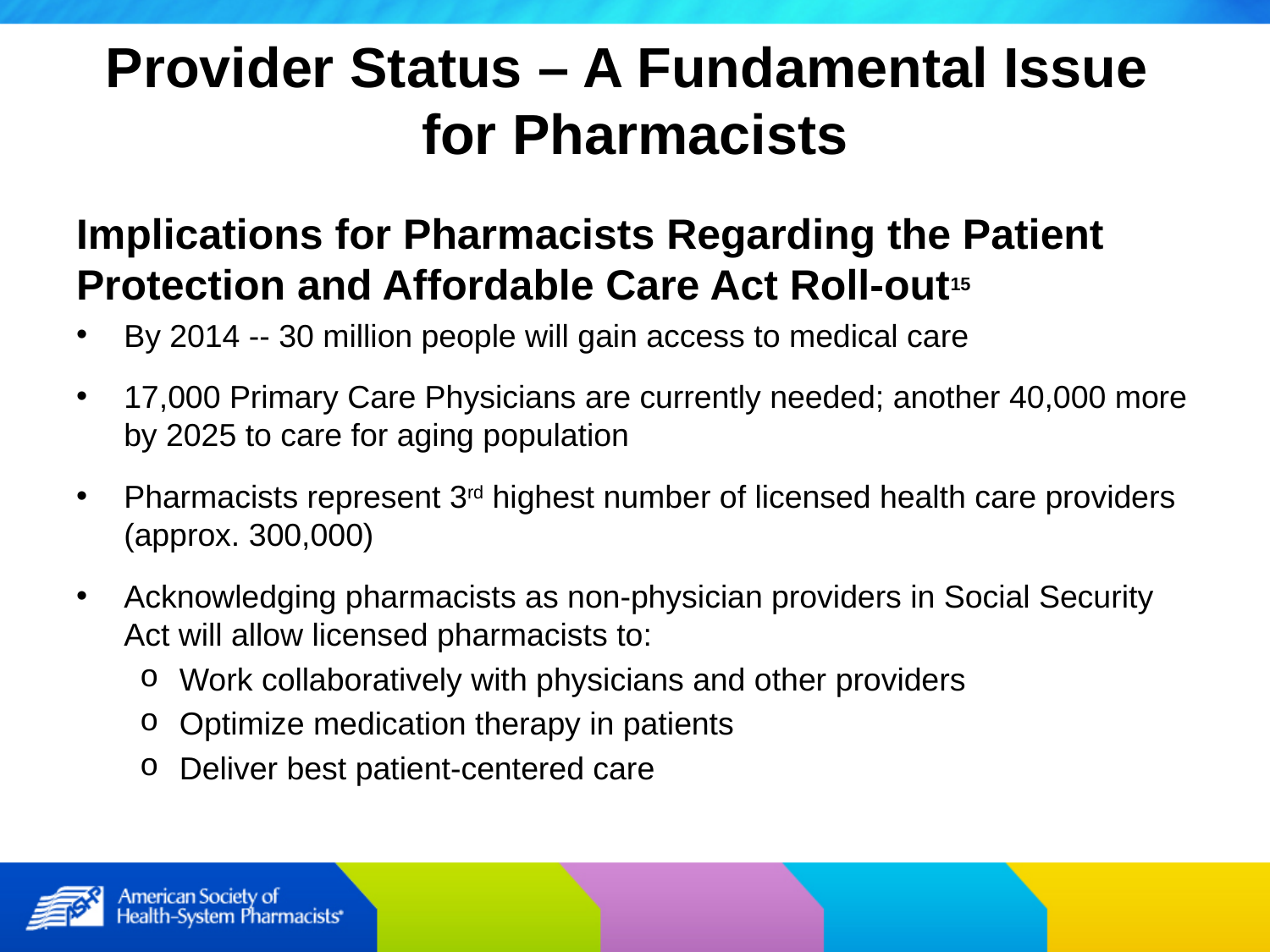

Provider Status – A Fundamental Issue
for Pharmacists
Implications for Pharmacists Regarding the Patient Protection and Affordable Care Act Roll-out15
By 2014 -- 30 million people will gain access to medical care

17,000 Primary Care Physicians are currently needed; another 40,000 more by 2025 to care for aging population

Pharmacists represent 3rd highest number of licensed health care providers (approx. 300,000)

Acknowledging pharmacists as non-physician providers in Social Security Act will allow licensed pharmacists to:
Work collaboratively with physicians and other providers
Optimize medication therapy in patients
Deliver best patient-centered care